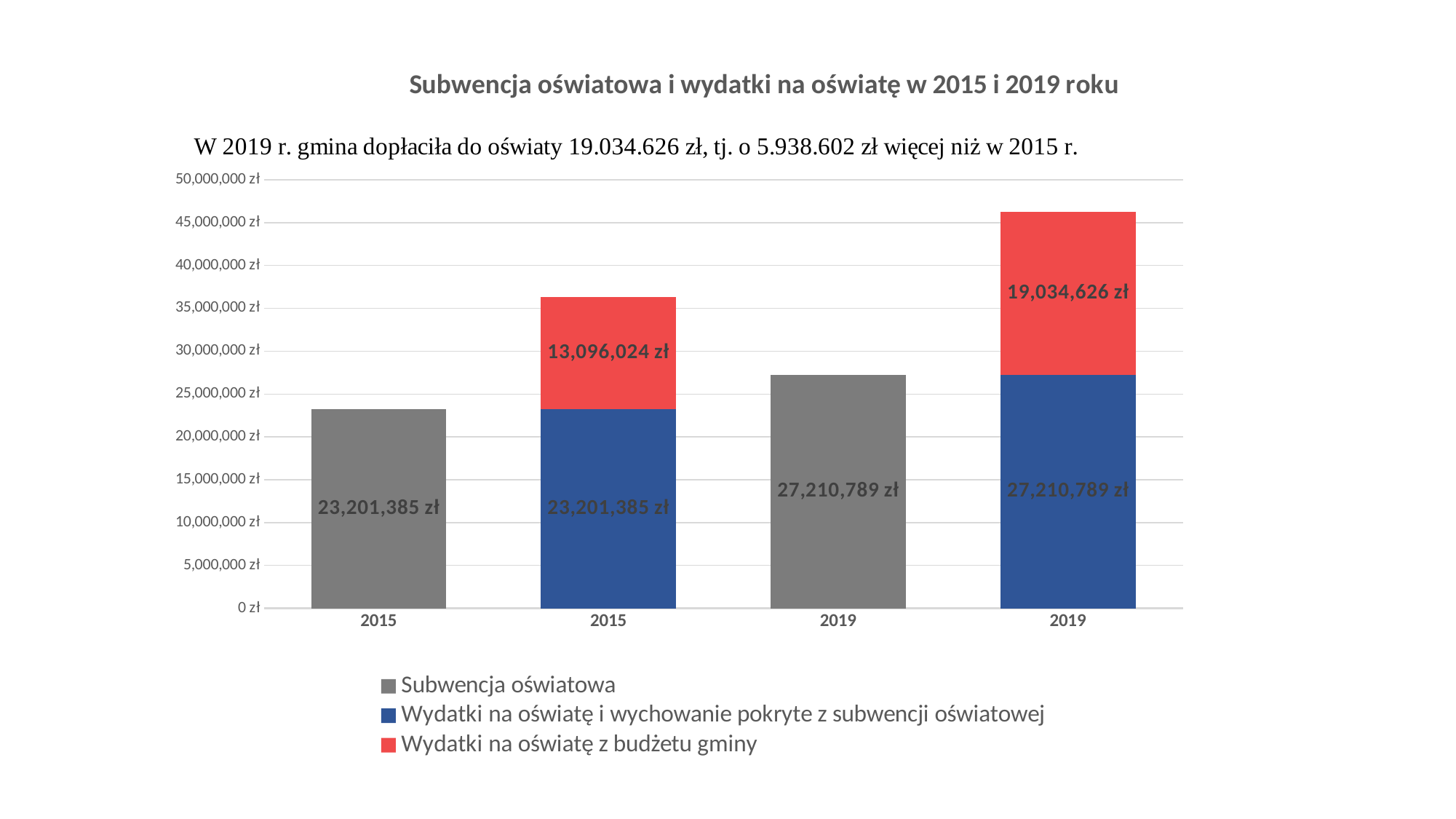

#

### Chart: Subwencja oświatowa i wydatki na oświatę w 2015 i 2019 roku

| Category | Subwencja oświatowa | Wydatki na oświatę i wychowanie pokryte z subwencji oświatowej | Wydatki na oświatę z budżetu gminy  |
|---|---|---|---|
| 2015 | 23201385.0 | None | None |
| 2015 | None | 23201385.0 | 13096024.0 |
| 2019 | 27210789.0 | None | None |
| 2019 | None | 27210789.0 | 19034626.0 |